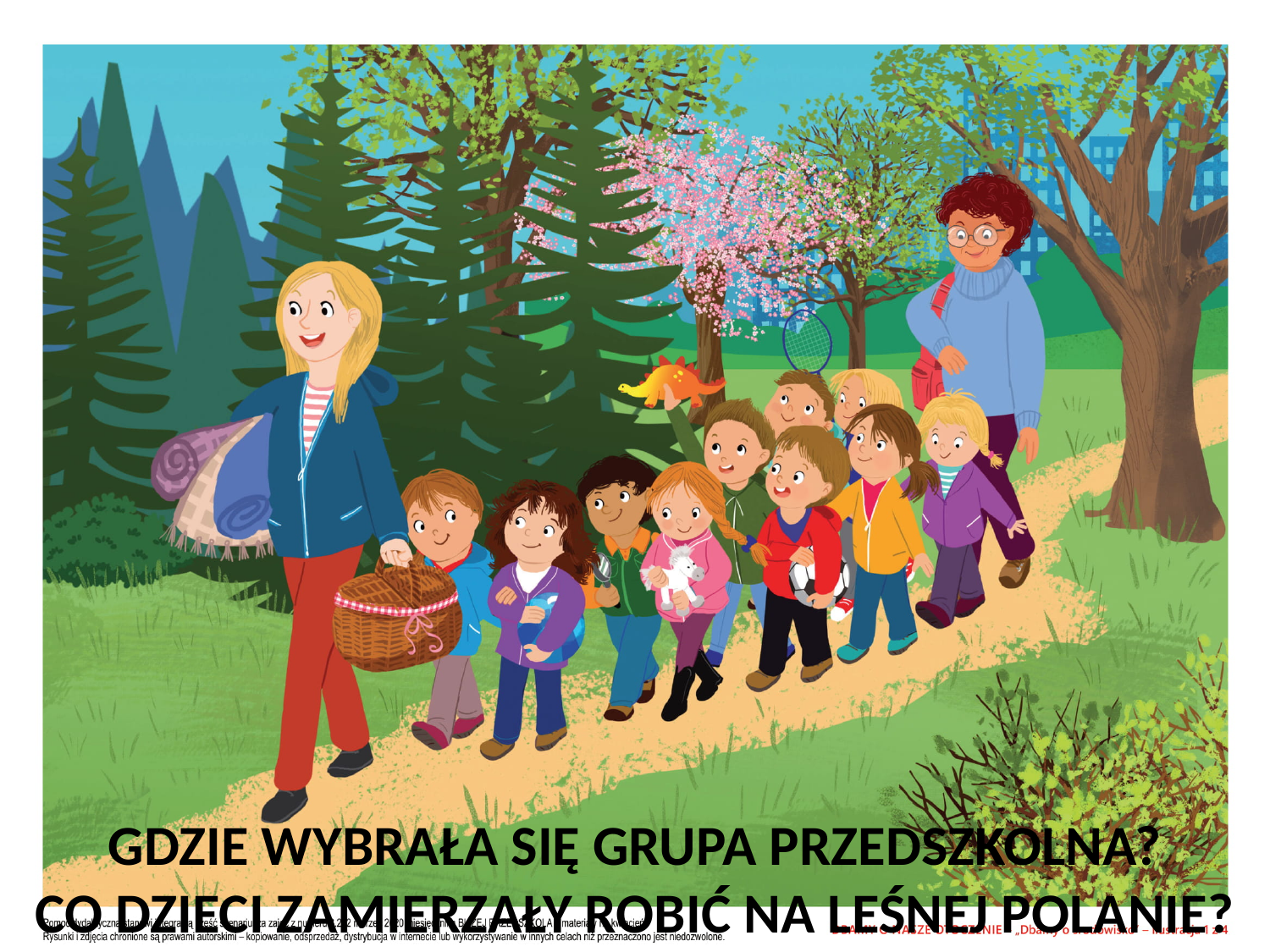

GDZIE WYBRAŁA SIĘ GRUPA PRZEDSZKOLNA?
CO DZIECI ZAMIERZAŁY ROBIĆ NA LEŚNEJ POLANIE?